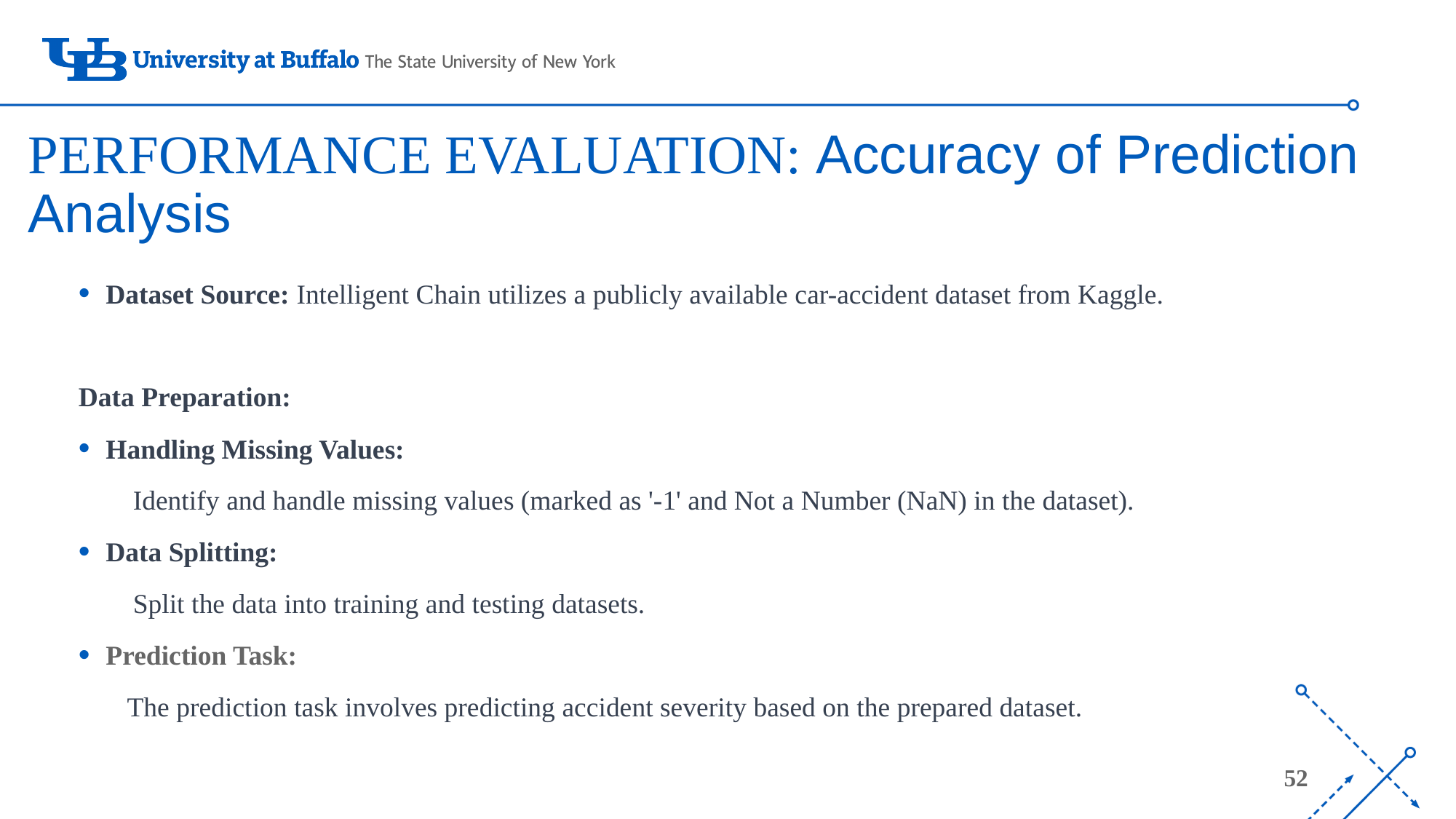

# PERFORMANCE EVALUATION: Accuracy of Prediction Analysis
Dataset Source: Intelligent Chain utilizes a publicly available car-accident dataset from Kaggle.

Data Preparation:
Handling Missing Values:
Identify and handle missing values (marked as '-1' and Not a Number (NaN) in the dataset).
Data Splitting:
Split the data into training and testing datasets.
Prediction Task:
       The prediction task involves predicting accident severity based on the prepared dataset.